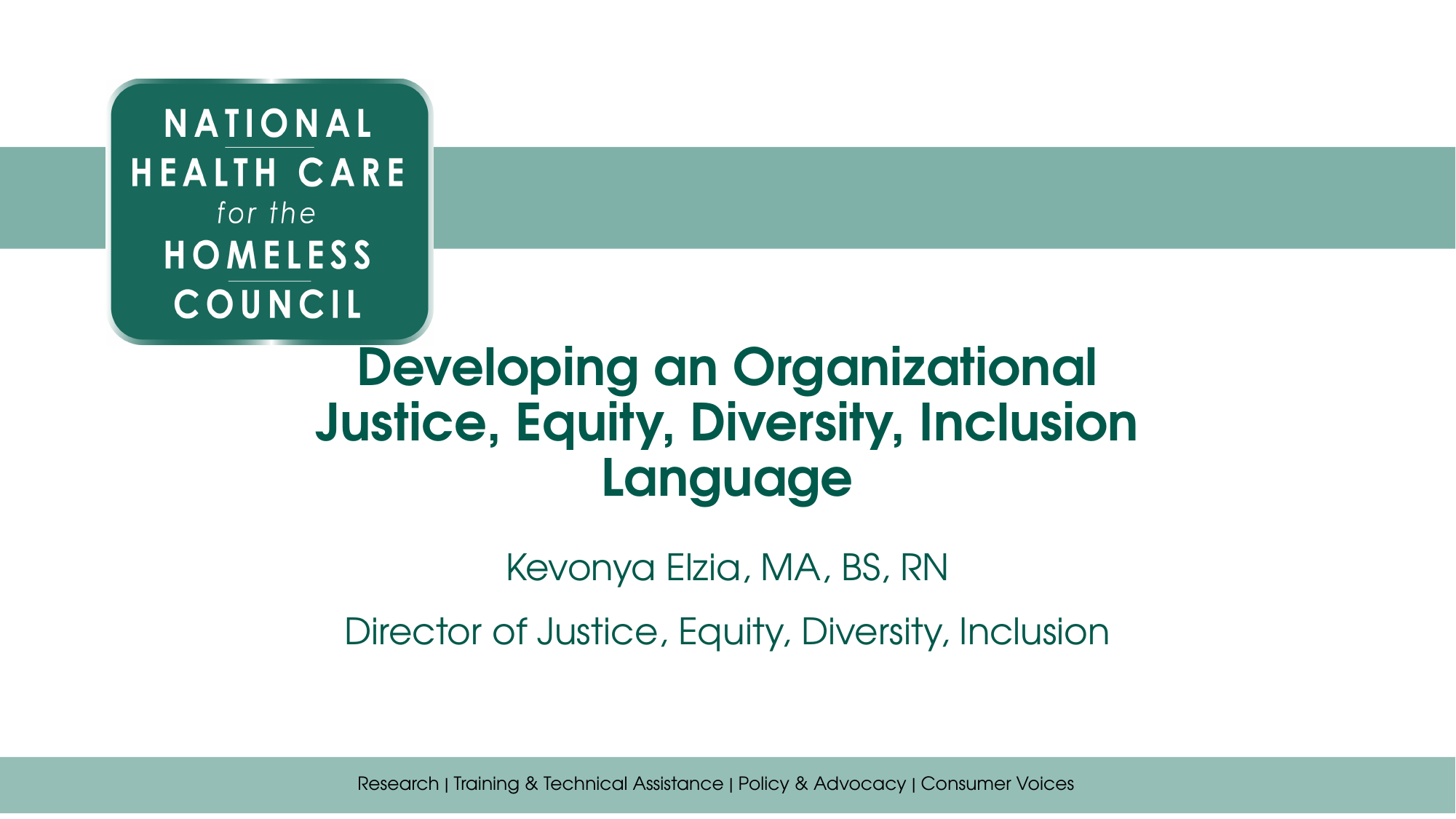

# Developing an Organizational Justice, Equity, Diversity, Inclusion Language
Kevonya Elzia, MA, BS, RN
Director of Justice, Equity, Diversity, Inclusion